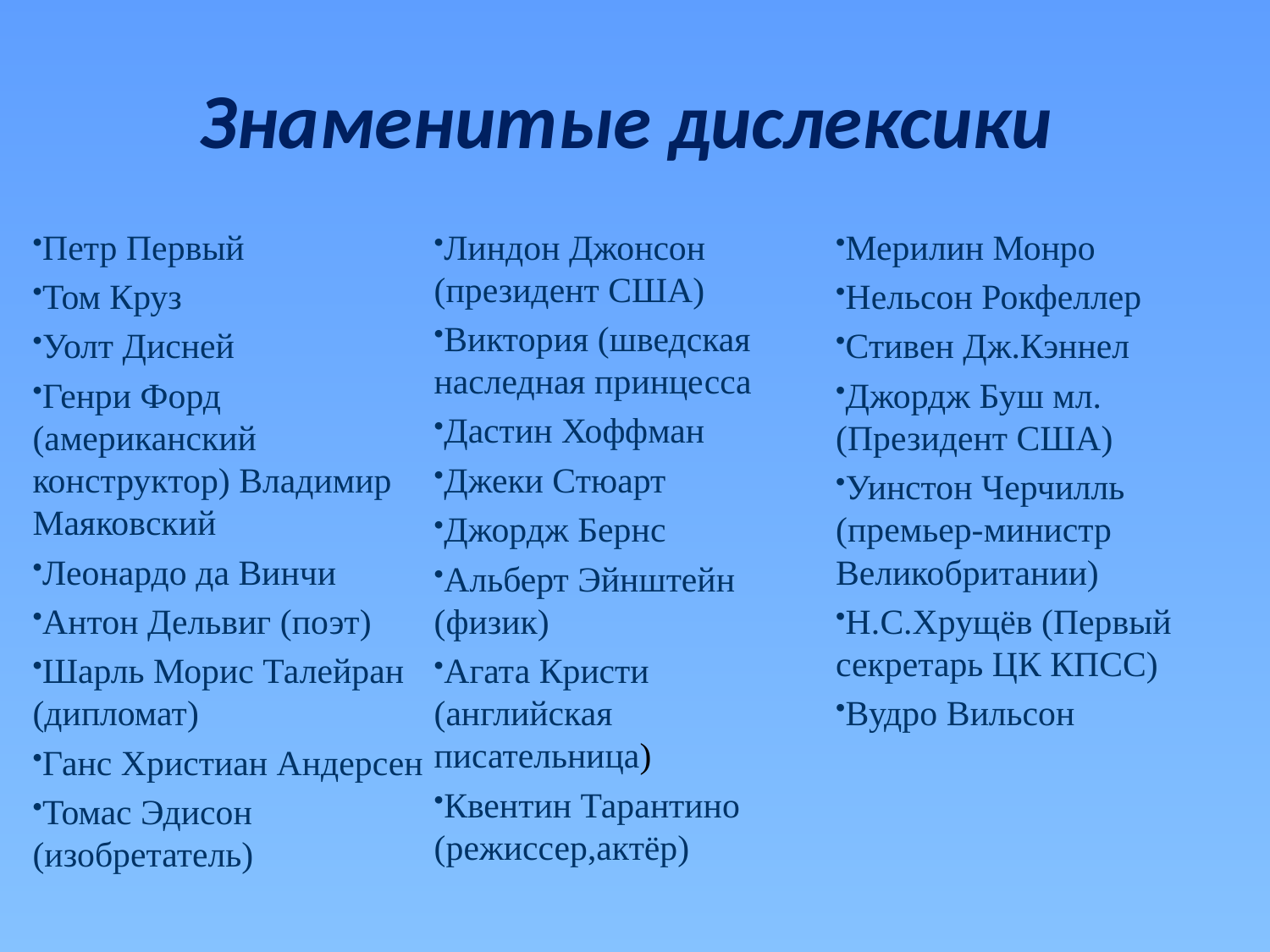

# Знаменитые дислексики
Петр Первый
Том Круз
Уолт Дисней
Генри Форд (американский конструктор) Владимир Маяковский
Леонардо да Винчи
Антон Дельвиг (поэт)
Шарль Морис Талейран (дипломат)
Ганс Христиан Андерсен
Томас Эдисон (изобретатель)
Линдон Джонсон (президент США)
Виктория (шведская наследная принцесса
Дастин Хоффман
Джеки Стюарт
Джордж Бернс
Альберт Эйнштейн (физик)
Агата Кристи (английская писательница)
Квентин Тарантино (режиссер,актёр)
Мерилин Монро
Нельсон Рокфеллер
Стивен Дж.Кэннел
Джордж Буш мл. (Президент США)
Уинстон Черчилль (премьер-министр Великобритании)
Н.С.Хрущёв (Первый секретарь ЦК КПСС)
Вудро Вильсон